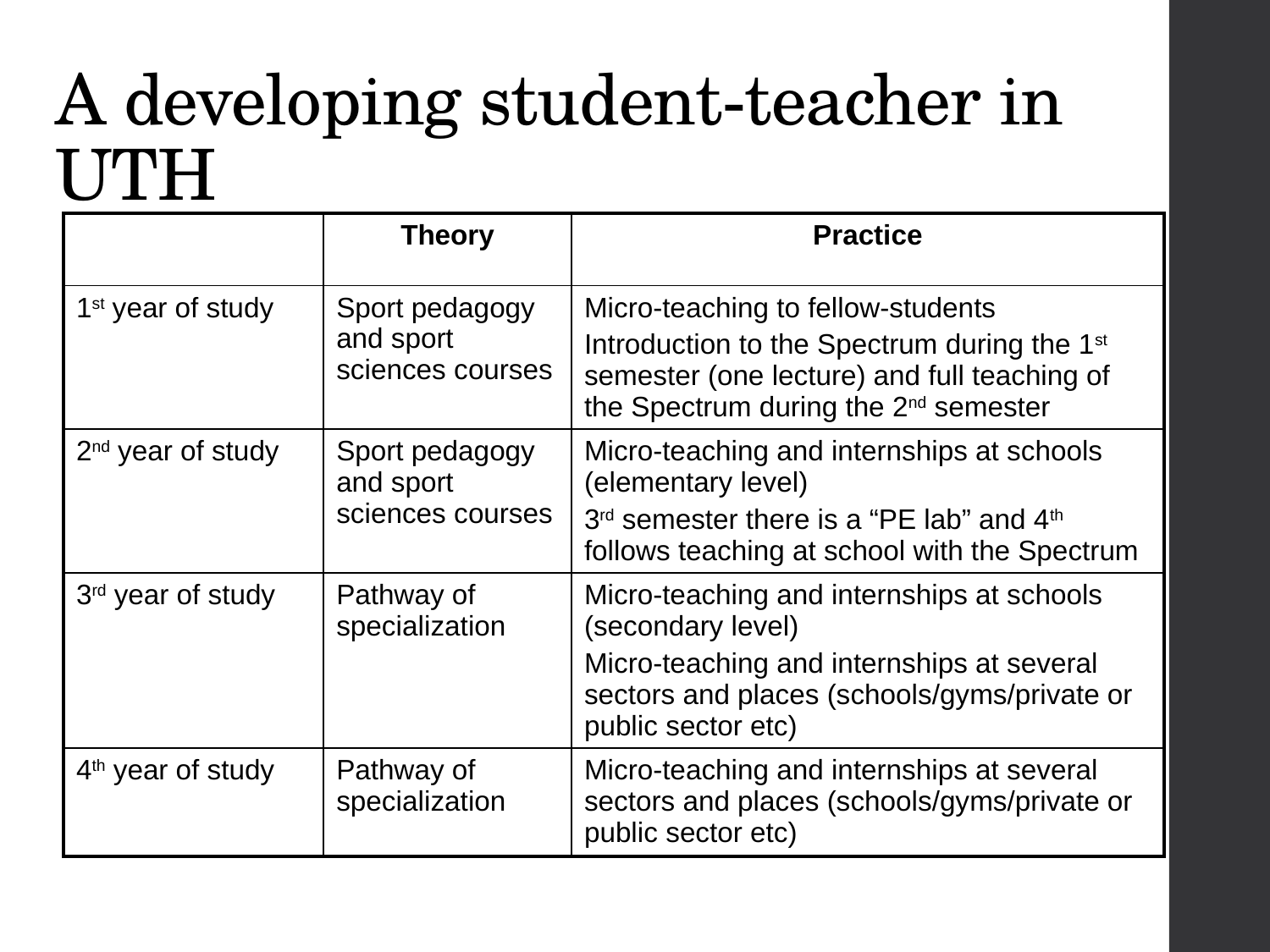

# A developing student-teacher in UTH
|  | Theory | Practice |
| --- | --- | --- |
| 1st year of study | Sport pedagogy and sport sciences courses | Micro-teaching to fellow-students Introduction to the Spectrum during the 1st semester (one lecture) and full teaching of the Spectrum during the 2nd semester |
| 2nd year of study | Sport pedagogy and sport sciences courses | Micro-teaching and internships at schools (elementary level) 3rd semester there is a “PE lab” and 4th follows teaching at school with the Spectrum |
| 3rd year of study | Pathway of specialization | Micro-teaching and internships at schools (secondary level) Micro-teaching and internships at several sectors and places (schools/gyms/private or public sector etc) |
| 4th year of study | Pathway of specialization | Micro-teaching and internships at several sectors and places (schools/gyms/private or public sector etc) |